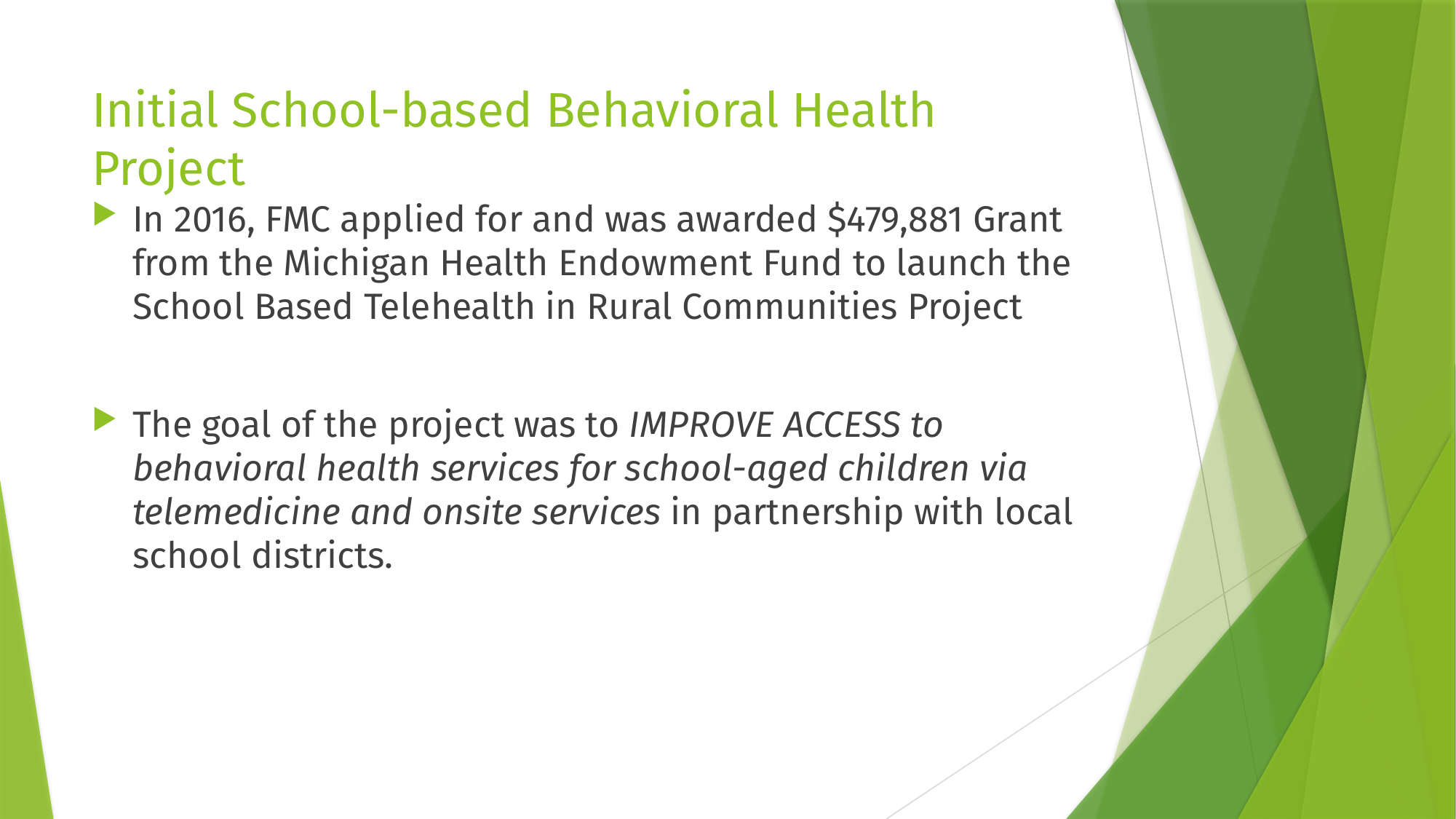

# Initial School-based Behavioral Health Project

In 2016, FMC applied for and was awarded $479,881 Grant from the Michigan Health Endowment Fund to launch the School Based Telehealth in Rural Communities Project

The goal of the project was to IMPROVE ACCESS to behavioral health services for school-aged children via telemedicine and onsite services in partnership with local school districts.